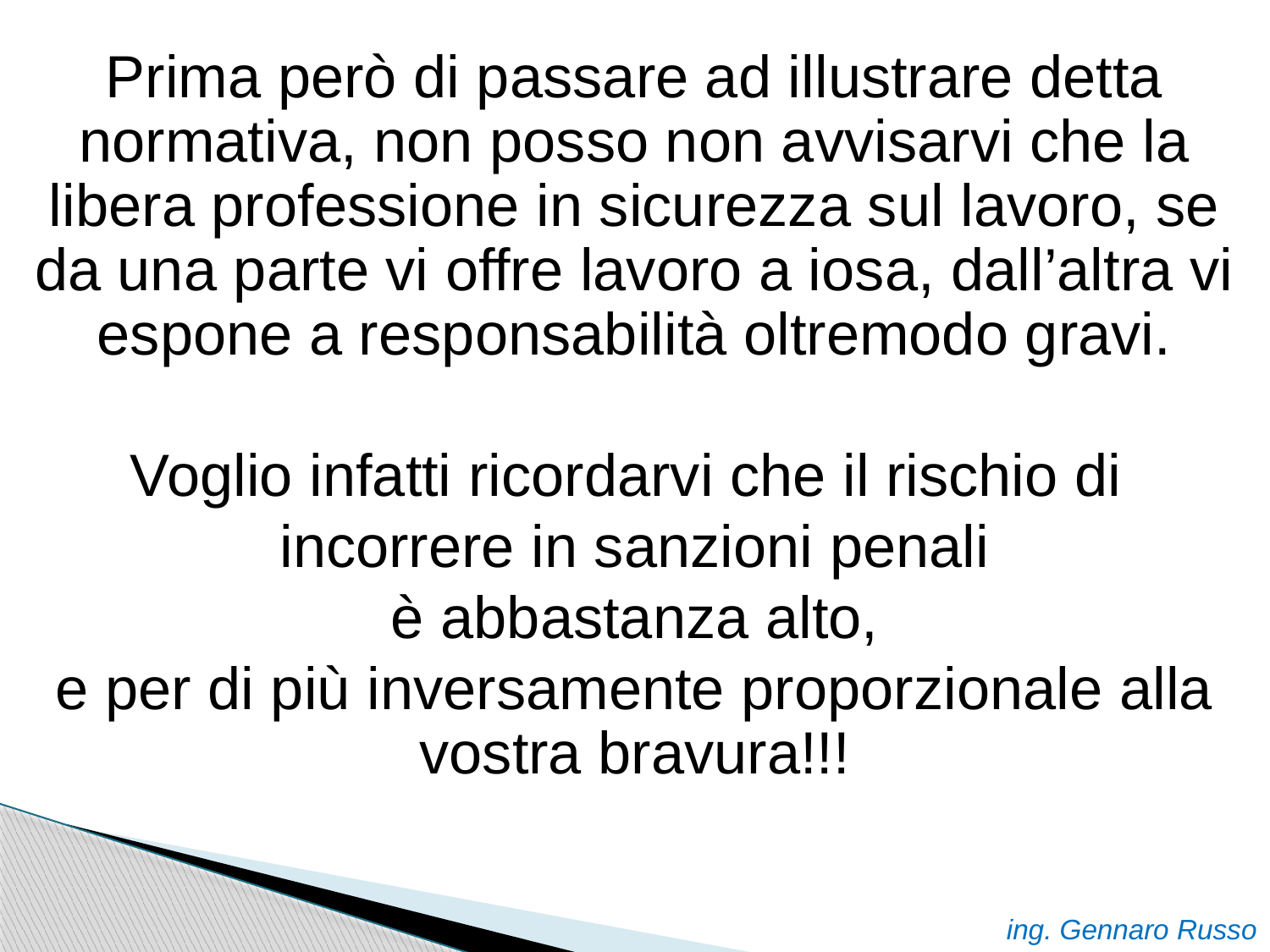

Prima però di passare ad illustrare detta normativa, non posso non avvisarvi che la libera professione in sicurezza sul lavoro, se da una parte vi offre lavoro a iosa, dall’altra vi espone a responsabilità oltremodo gravi.

Voglio infatti ricordarvi che il rischio di
incorrere in sanzioni penali
è abbastanza alto,
e per di più inversamente proporzionale alla vostra bravura!!!
ing. Gennaro Russo